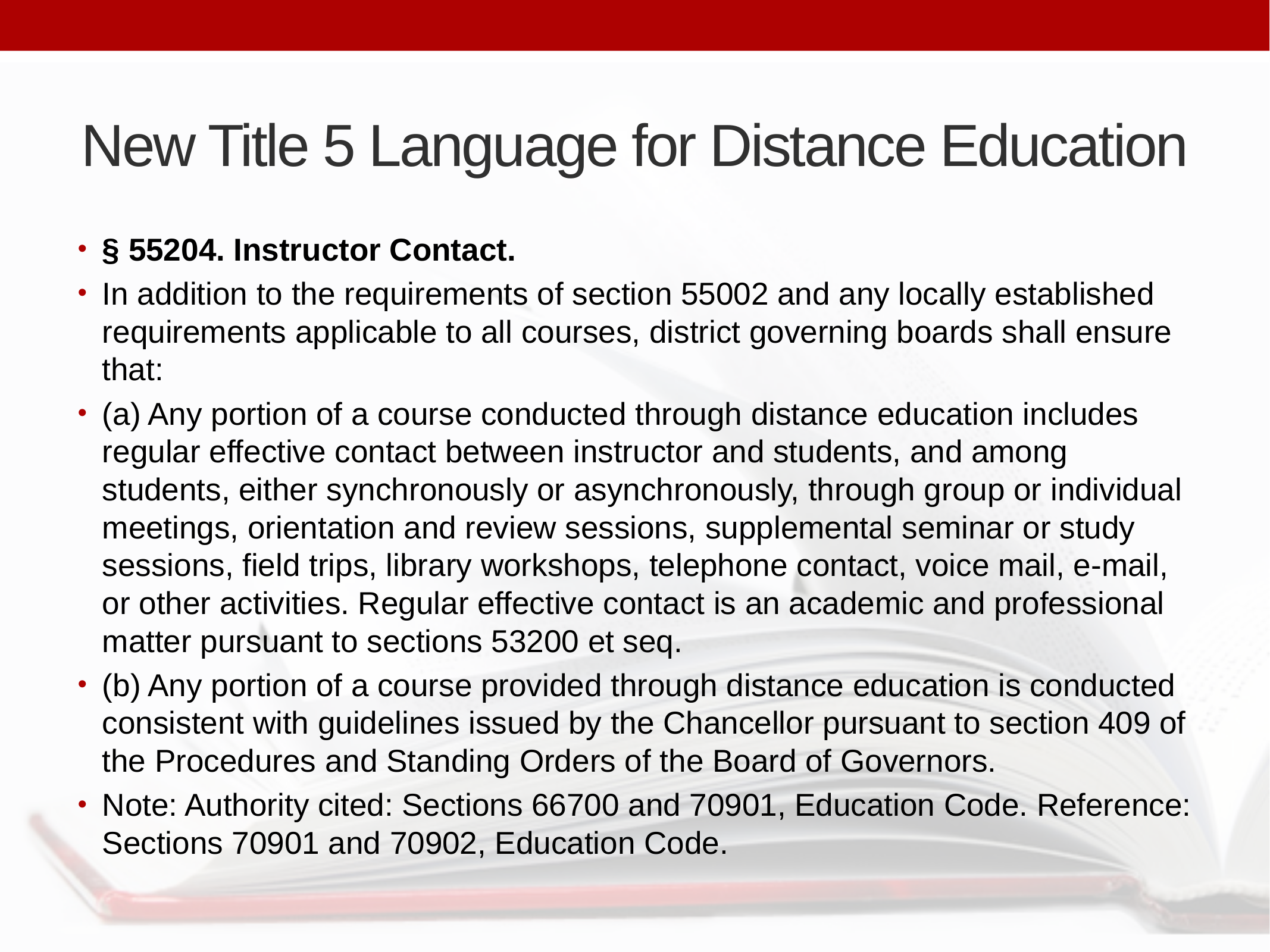

# New Title 5 Language for Distance Education
§ 55204. Instructor Contact.
In addition to the requirements of section 55002 and any locally established requirements applicable to all courses, district governing boards shall ensure that:
(a) Any portion of a course conducted through distance education includes regular effective contact between instructor and students, and among students, either synchronously or asynchronously, through group or individual meetings, orientation and review sessions, supplemental seminar or study sessions, field trips, library workshops, telephone contact, voice mail, e-mail, or other activities. Regular effective contact is an academic and professional matter pursuant to sections 53200 et seq.
(b) Any portion of a course provided through distance education is conducted consistent with guidelines issued by the Chancellor pursuant to section 409 of the Procedures and Standing Orders of the Board of Governors.
Note: Authority cited: Sections 66700 and 70901, Education Code. Reference: Sections 70901 and 70902, Education Code.